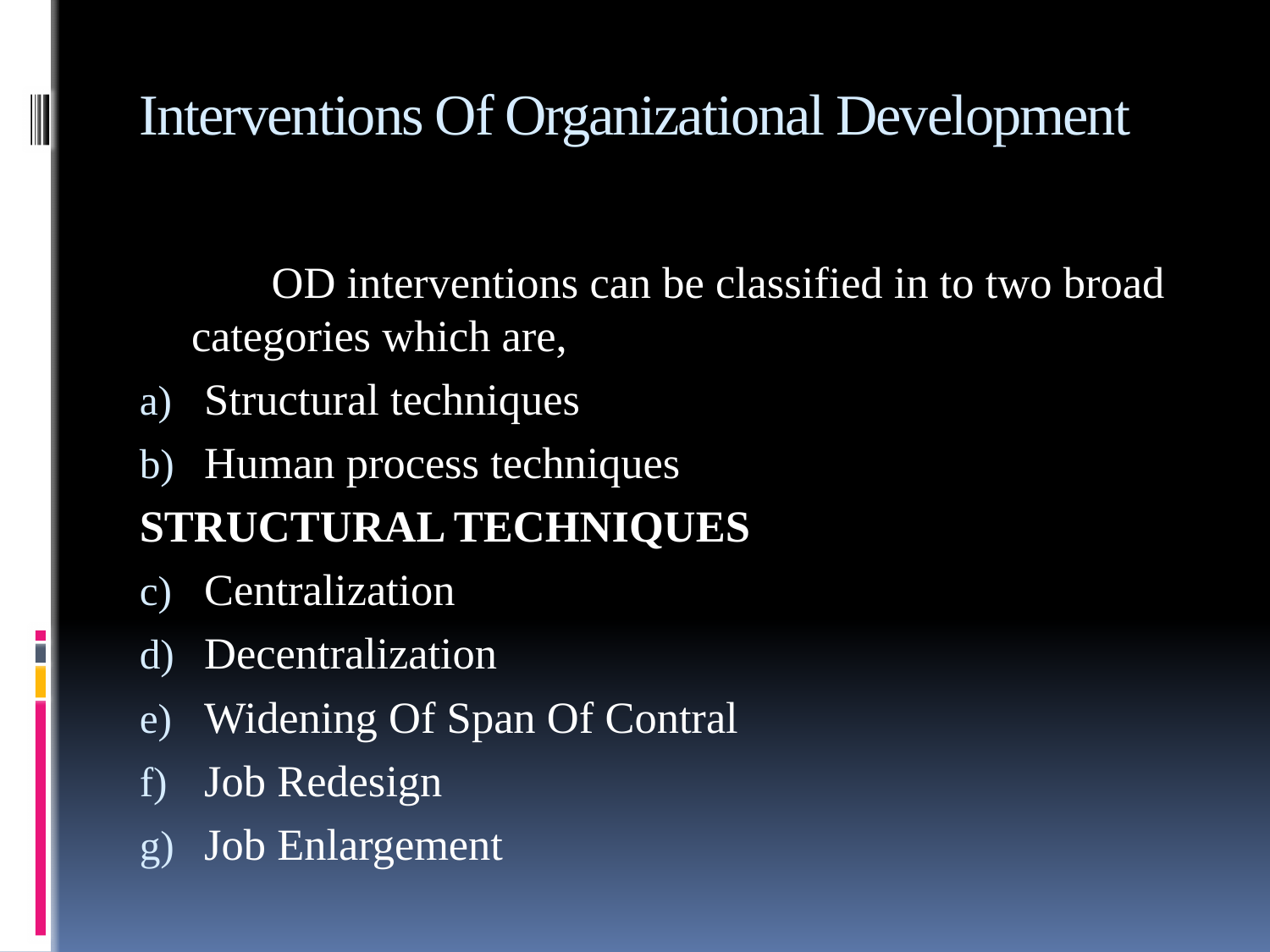

# Interventions Of Organizational Development
           OD interventions can be classified in to two broad categories which are,
Structural techniques
Human process techniques
STRUCTURAL TECHNIQUES
Centralization
Decentralization
Widening Of Span Of Contral
Job Redesign
Job Enlargement